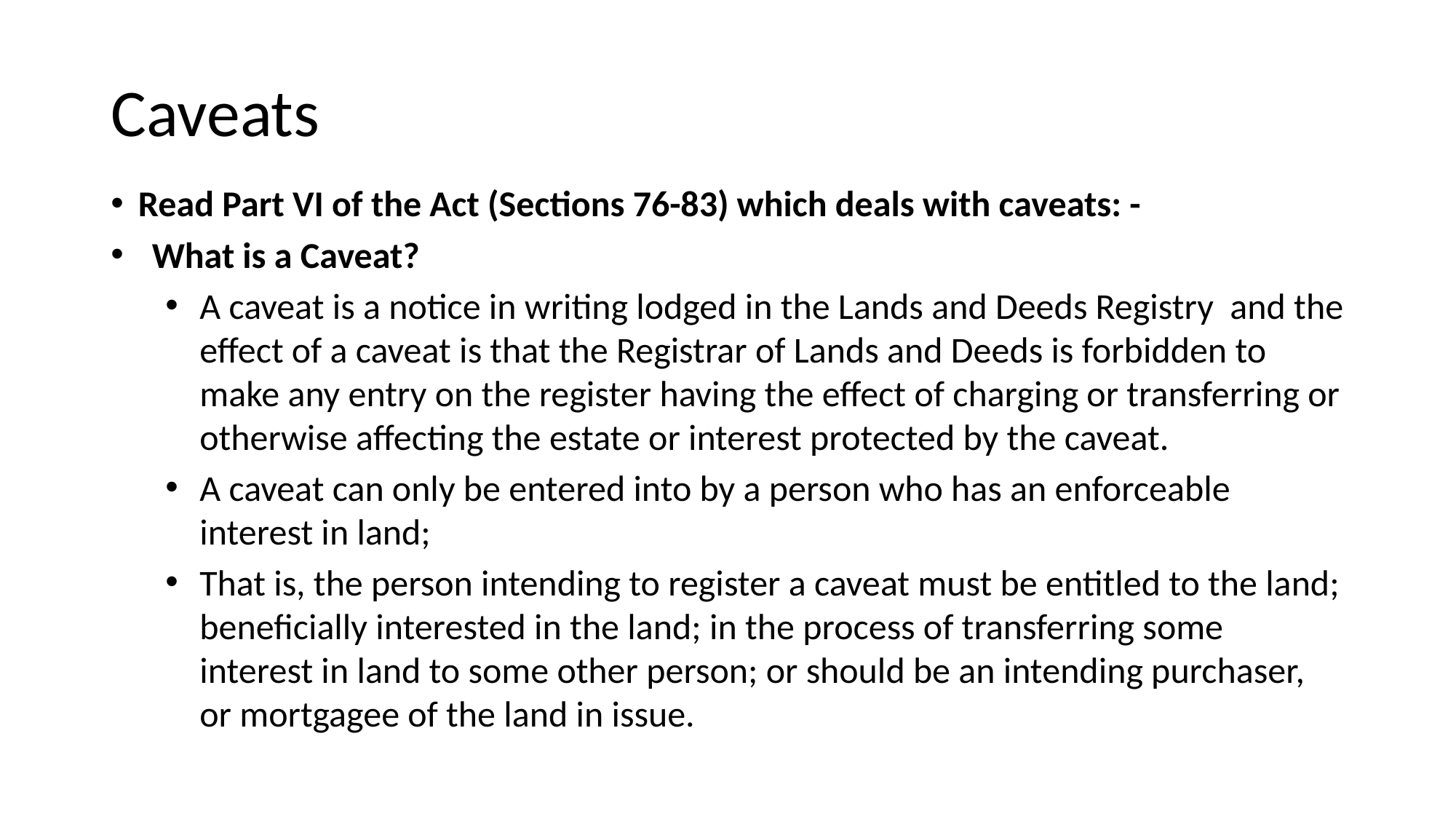

# Caveats
Read Part VI of the Act (Sections 76-83) which deals with caveats: -
What is a Caveat?
A caveat is a notice in writing lodged in the Lands and Deeds Registry  and the effect of a caveat is that the Registrar of Lands and Deeds is forbidden to make any entry on the register having the effect of charging or transferring or otherwise affecting the estate or interest protected by the caveat.
A caveat can only be entered into by a person who has an enforceable interest in land;
That is, the person intending to register a caveat must be entitled to the land; beneficially interested in the land; in the process of transferring some interest in land to some other person; or should be an intending purchaser, or mortgagee of the land in issue.